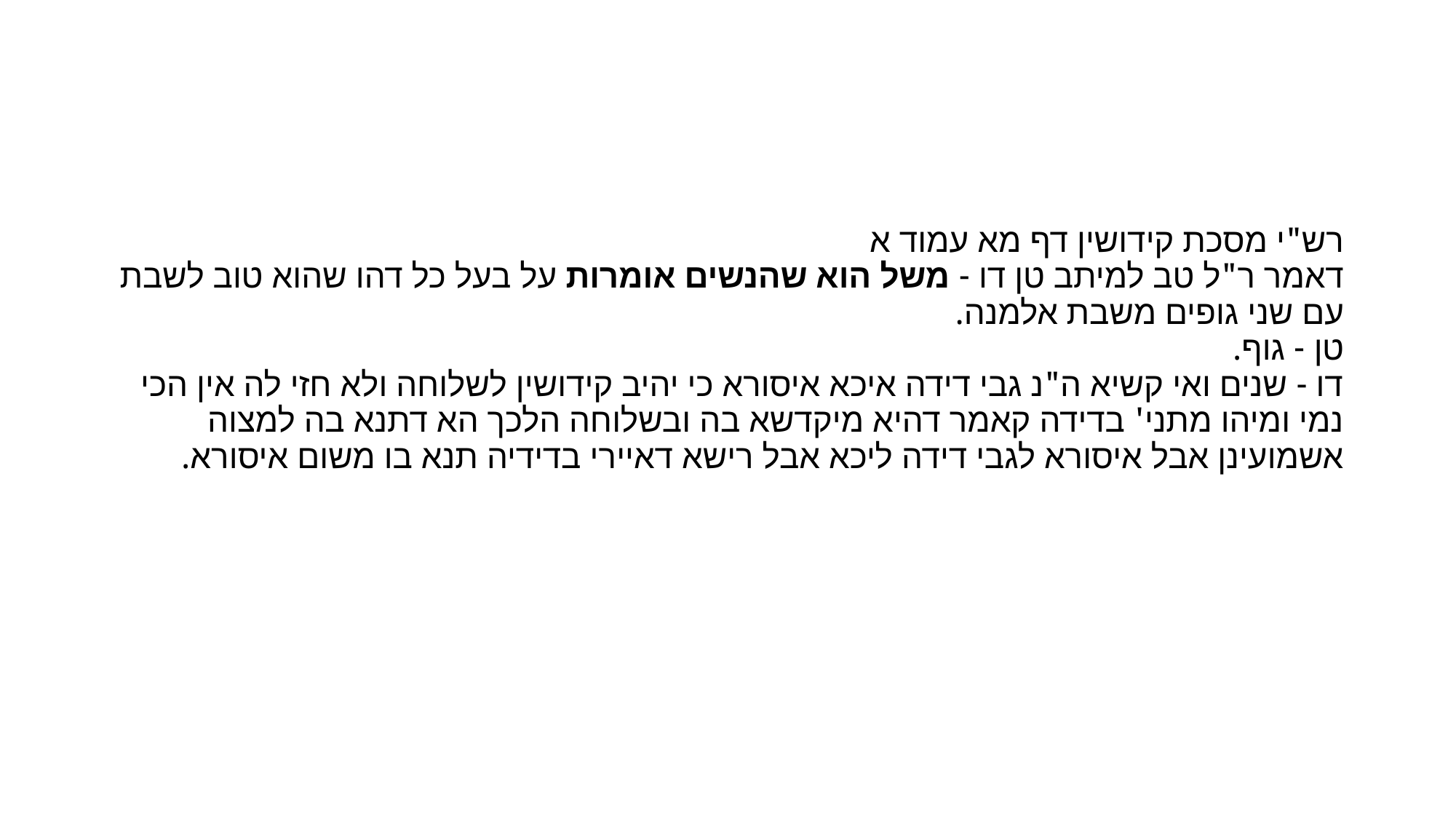

#
רש"י מסכת קידושין דף מא עמוד א
דאמר ר"ל טב למיתב טן דו - משל הוא שהנשים אומרות על בעל כל דהו שהוא טוב לשבת עם שני גופים משבת אלמנה.
טן - גוף.
דו - שנים ואי קשיא ה"נ גבי דידה איכא איסורא כי יהיב קידושין לשלוחה ולא חזי לה אין הכי נמי ומיהו מתני' בדידה קאמר דהיא מיקדשא בה ובשלוחה הלכך הא דתנא בה למצוה אשמועינן אבל איסורא לגבי דידה ליכא אבל רישא דאיירי בדידיה תנא בו משום איסורא.